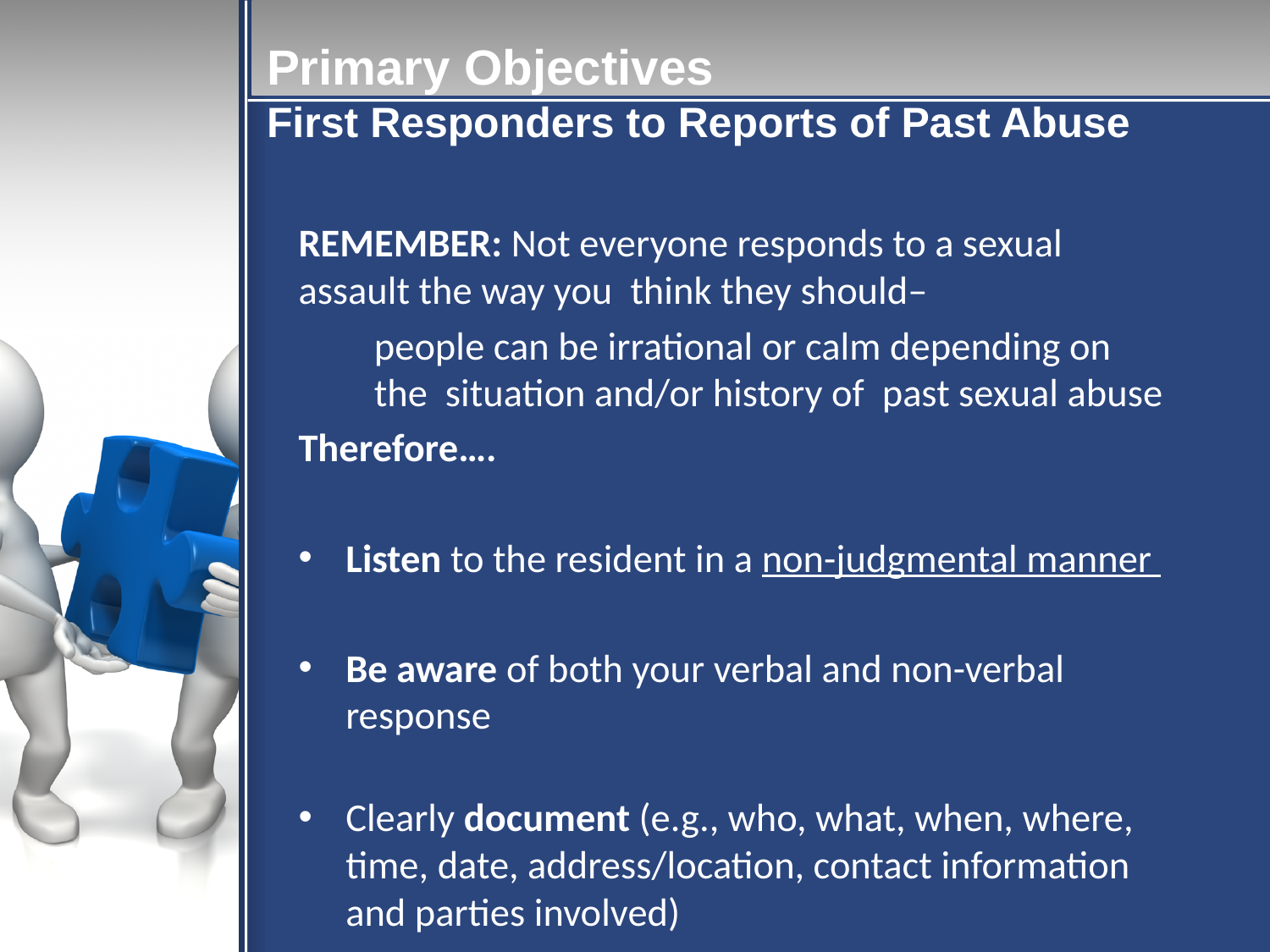

# Primary Objectives First Responders to Reports of Past Abuse
REMEMBER: Not everyone responds to a sexual assault the way you  think they should–
people can be irrational or calm depending on the  situation and/or history of  past sexual abuse
Therefore….

Listen to the resident in a non-judgmental manner

Be aware of both your verbal and non-verbal response
Clearly document (e.g., who, what, when, where, time, date, address/location, contact information and parties involved)